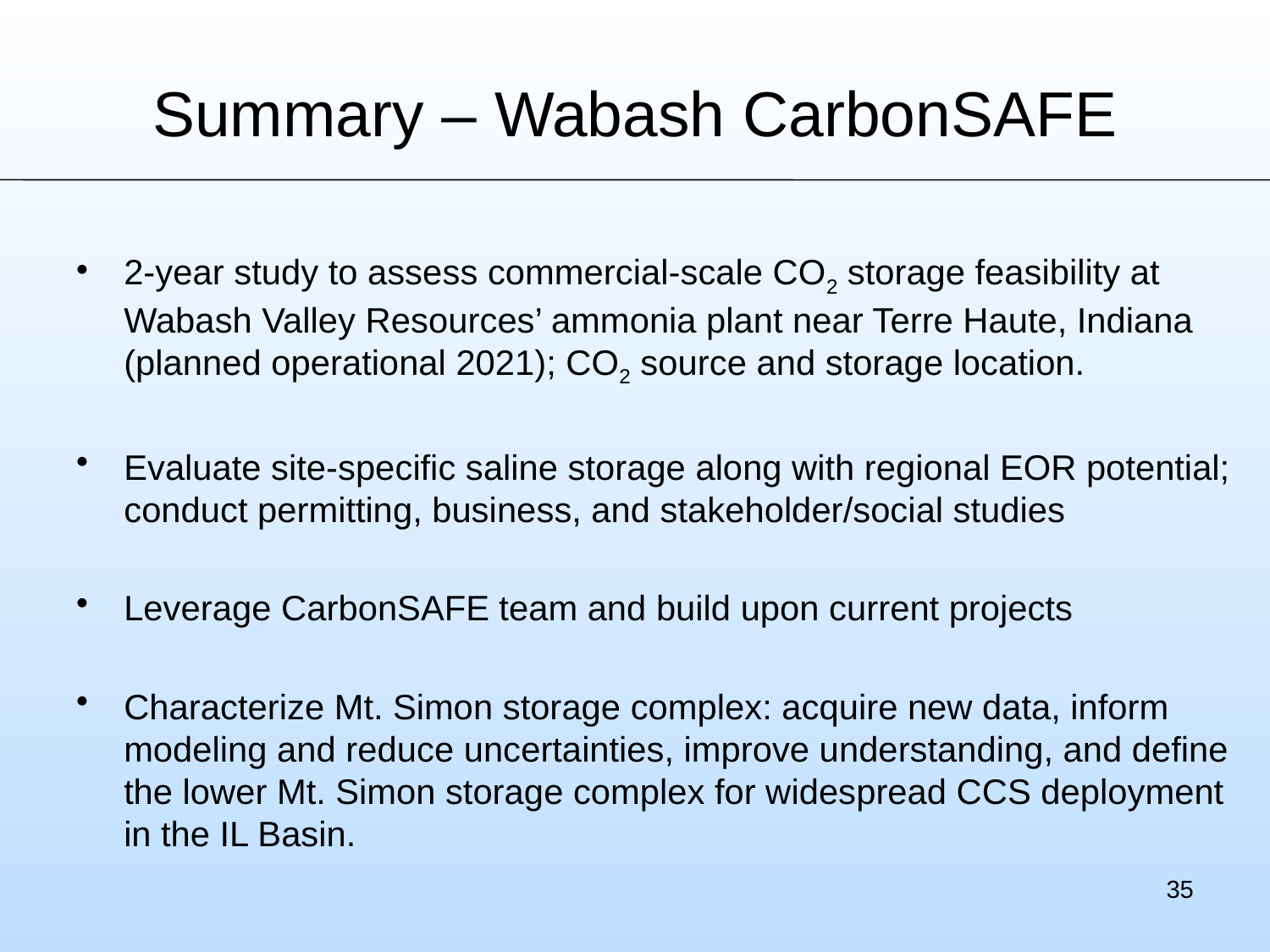

# Summary – Wabash CarbonSAFE

2-year study to assess commercial-scale CO2 storage feasibility at Wabash Valley Resources’ ammonia plant near Terre Haute, Indiana (planned operational 2021); CO2 source and storage location.

Evaluate site-specific saline storage along with regional EOR potential; conduct permitting, business, and stakeholder/social studies

Leverage CarbonSAFE team and build upon current projects

Characterize Mt. Simon storage complex: acquire new data, inform modeling and reduce uncertainties, improve understanding, and define the lower Mt. Simon storage complex for widespread CCS deployment in the IL Basin.

35